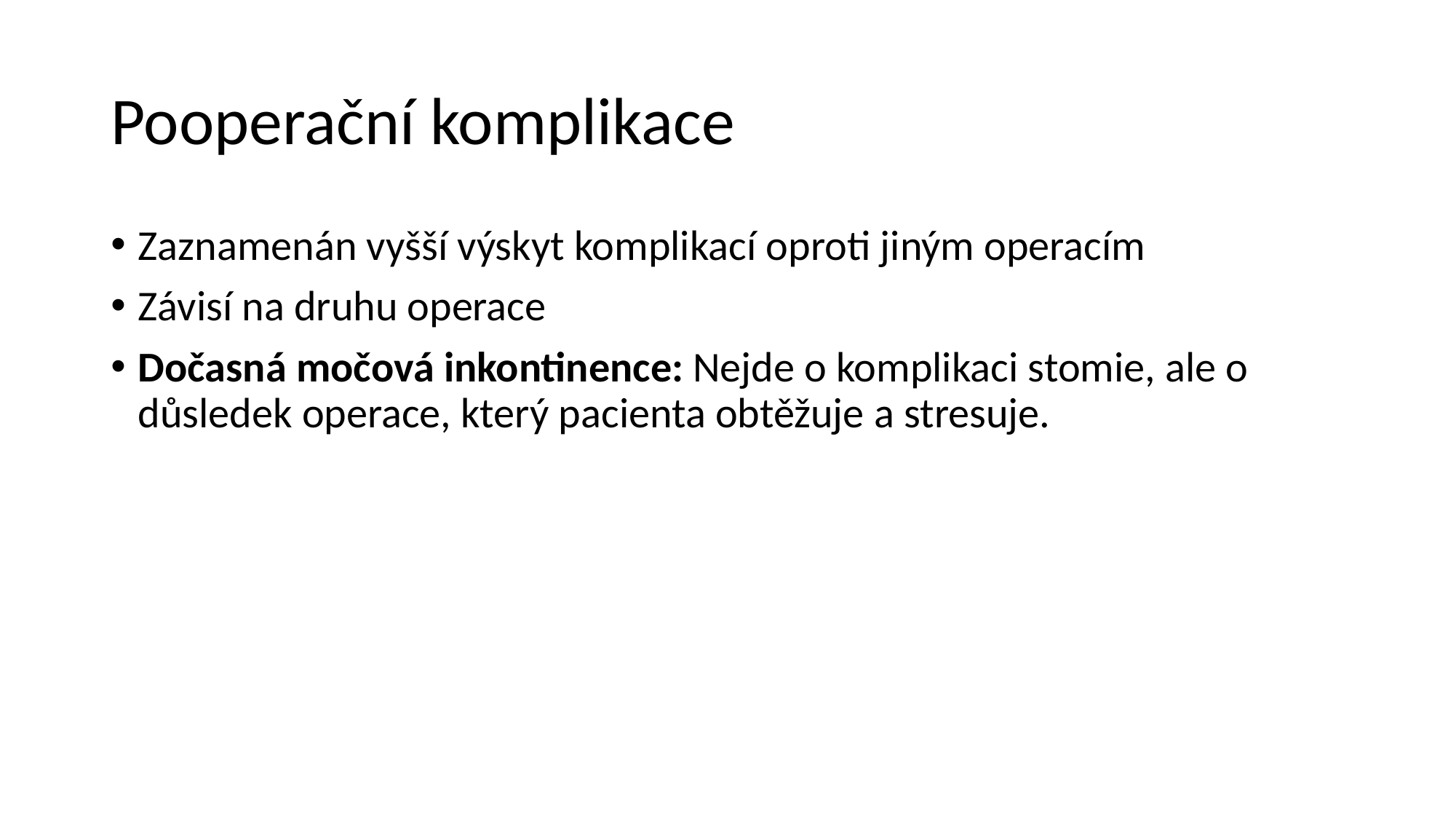

# Pooperační komplikace
Zaznamenán vyšší výskyt komplikací oproti jiným operacím
Závisí na druhu operace
Dočasná močová inkontinence: Nejde o komplikaci stomie, ale o důsledek operace, který pacienta obtěžuje a stresuje.